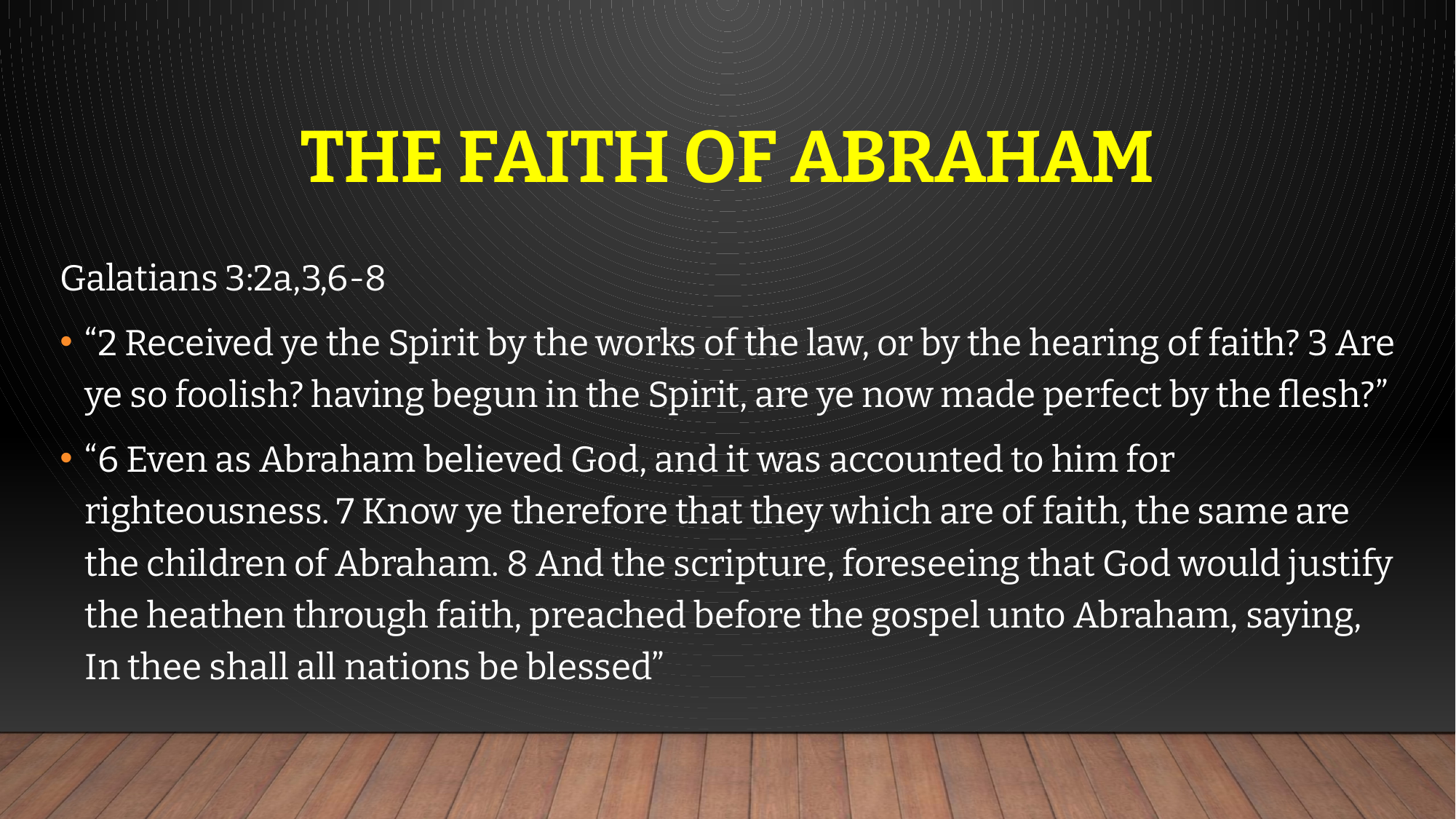

# The Faith of Abraham
Galatians 3:2a,3,6-8
“2 Received ye the Spirit by the works of the law, or by the hearing of faith? 3 Are ye so foolish? having begun in the Spirit, are ye now made perfect by the flesh?”
“6 Even as Abraham believed God, and it was accounted to him for righteousness. 7 Know ye therefore that they which are of faith, the same are the children of Abraham. 8 And the scripture, foreseeing that God would justify the heathen through faith, preached before the gospel unto Abraham, saying, In thee shall all nations be blessed”